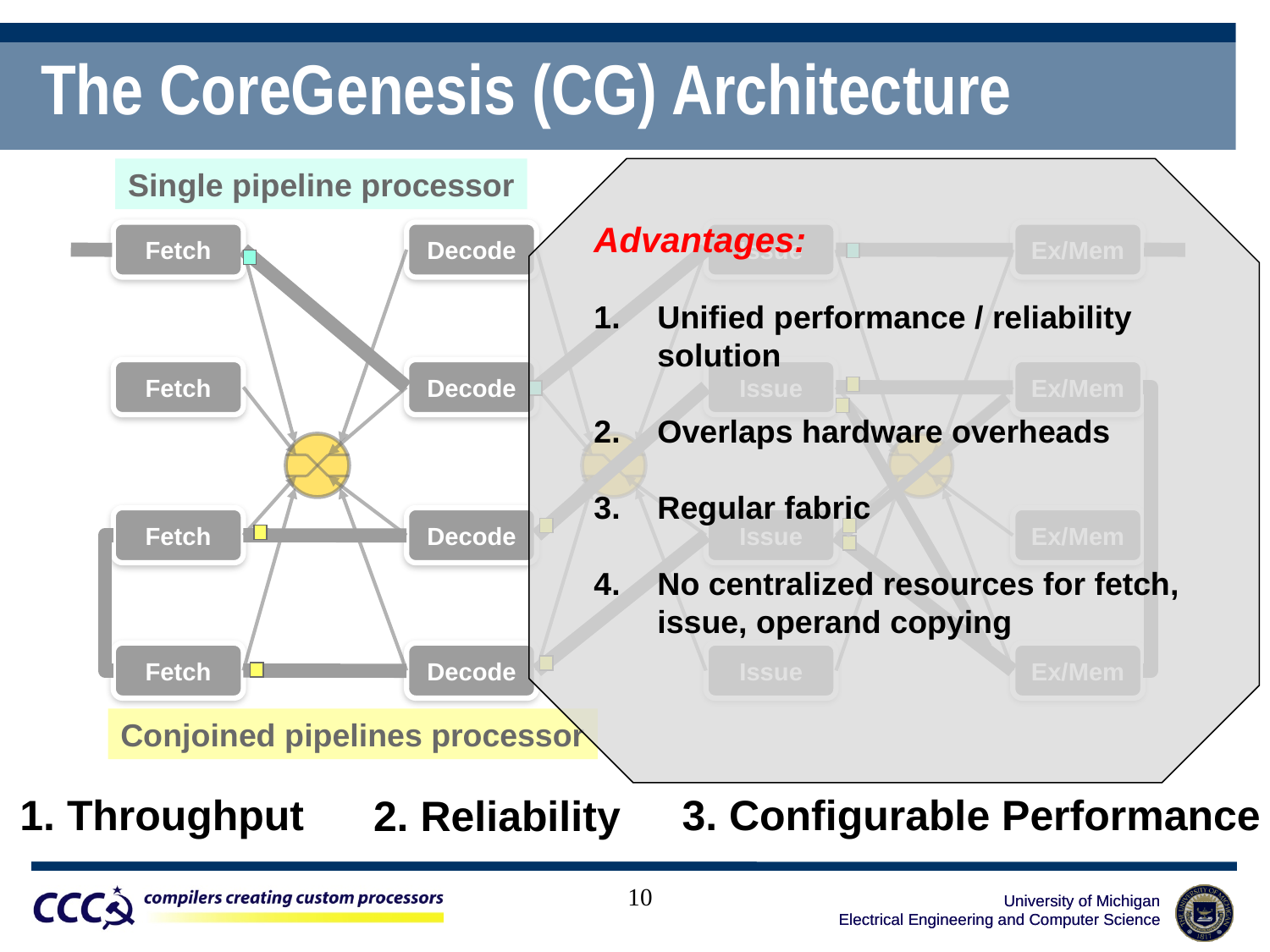

# The CoreGenesis (CG) Architecture

Single pipeline processor
Advantages:

Unified performance / reliability solution

Overlaps hardware overheads

Regular fabric

No centralized resources for fetch, issue, operand copying
Fetch
Decode
Issue
Ex/Mem

Fetch
Decode
Issue

Ex/Mem

Fetch
Decode
Issue
Ex/Mem

Fetch
Decode
Issue
Ex/Mem

Conjoined pipelines processor
1. Throughput
3. Configurable Performance
2. Reliability
10